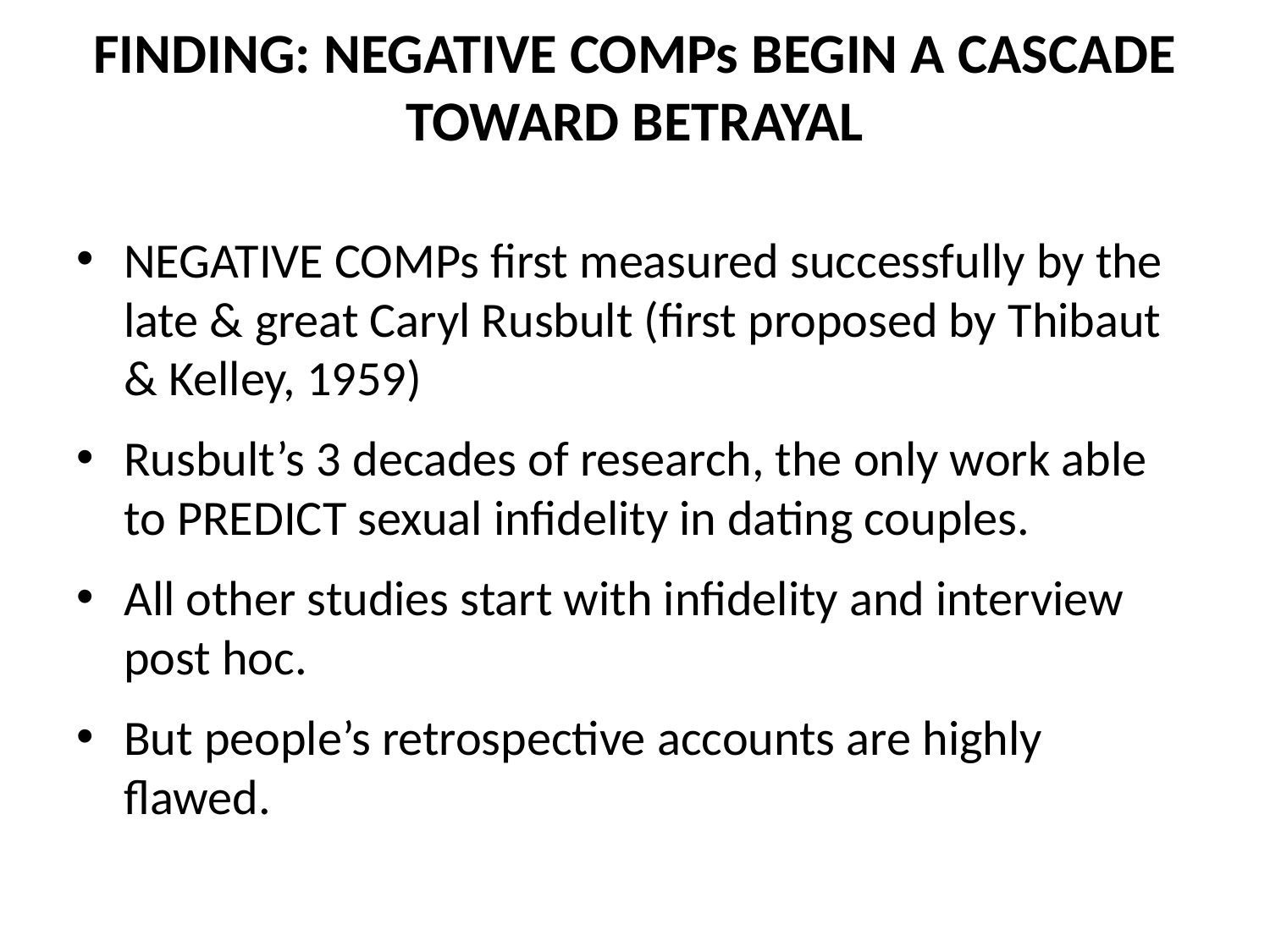

# FINDING: NEGATIVE COMPs BEGIN A CASCADE TOWARD BETRAYAL
NEGATIVE COMPs first measured successfully by the late & great Caryl Rusbult (first proposed by Thibaut & Kelley, 1959)
Rusbult’s 3 decades of research, the only work able to PREDICT sexual infidelity in dating couples.
All other studies start with infidelity and interview post hoc.
But people’s retrospective accounts are highly flawed.